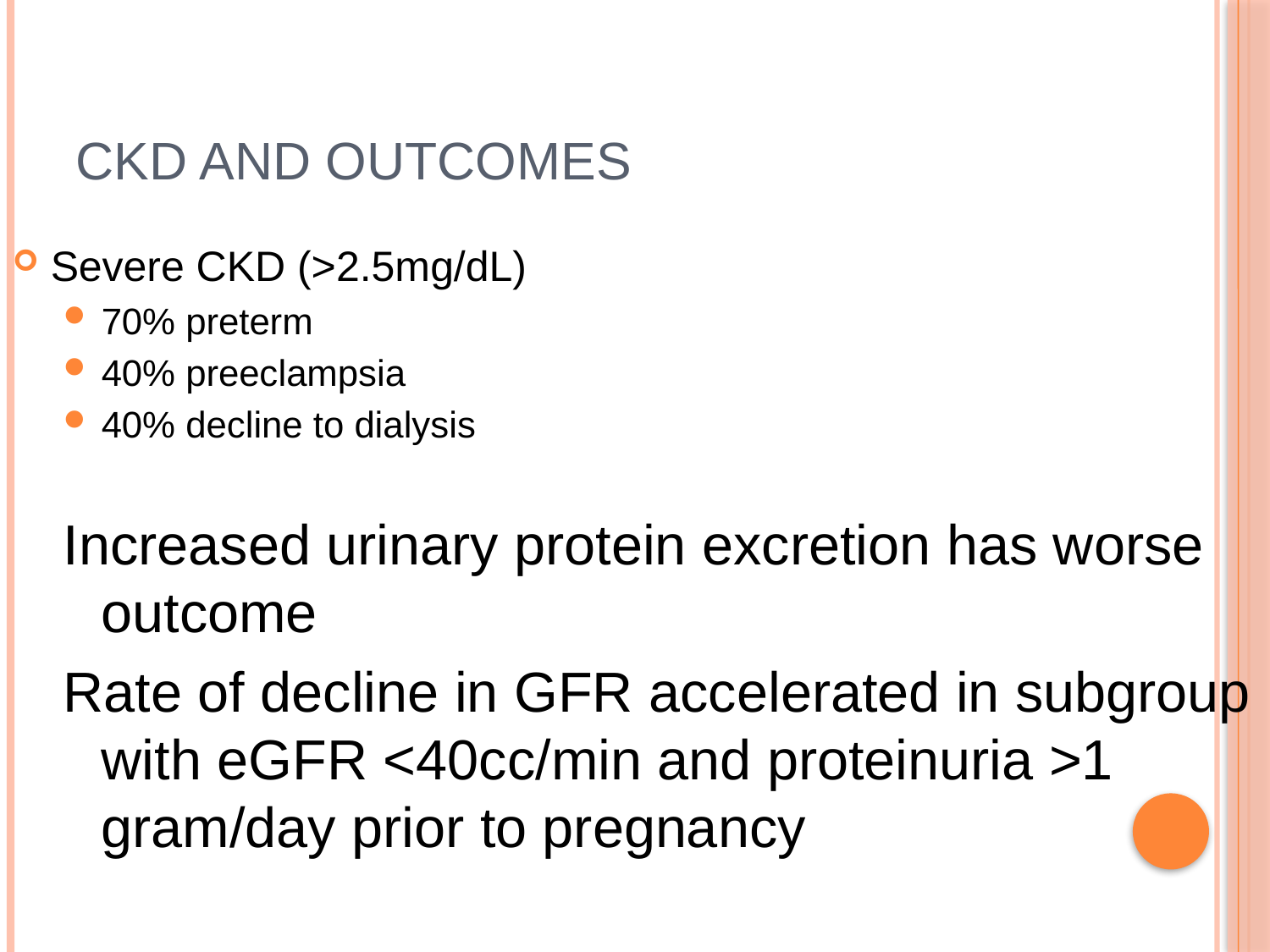

# CKD and outcomes
Severe CKD (>2.5mg/dL)
70% preterm
40% preeclampsia
40% decline to dialysis

Increased urinary protein excretion has worse outcome
Rate of decline in GFR accelerated in subgroup with eGFR <40cc/min and proteinuria >1 gram/day prior to pregnancy